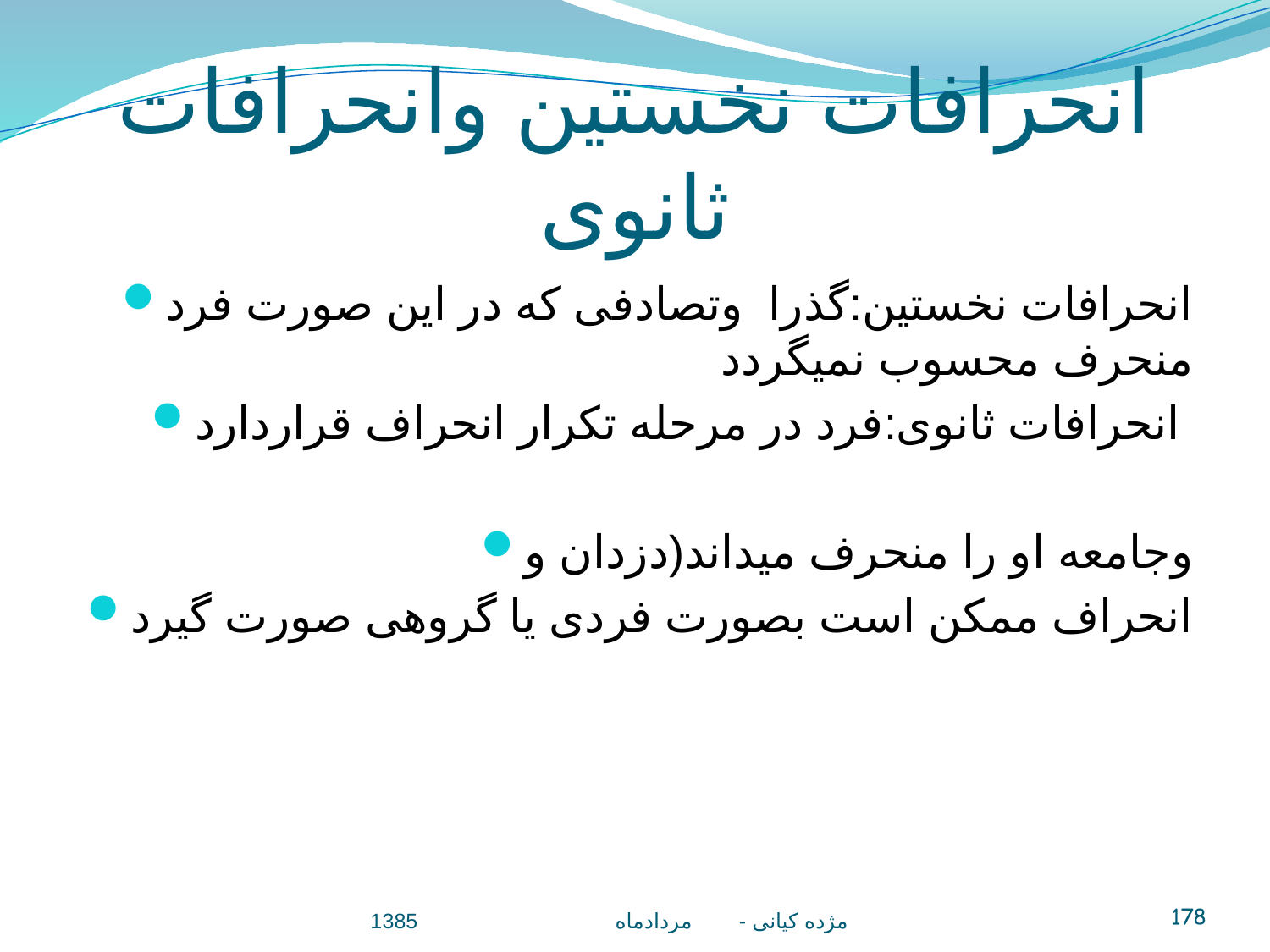

# انحرافات نخستین وانحرافات ثانوی
انحرافات نخستین:گذرا  وتصادفی که در این صورت فرد منحرف محسوب نمیگردد
انحرافات ثانوی:فرد در مرحله تکرار انحراف قراردارد

وجامعه او را منحرف میداند(دزدان و
انحراف ممکن است بصورت فردی یا گروهی صورت گیرد
مژده کيانی - مردادماه 1385
178